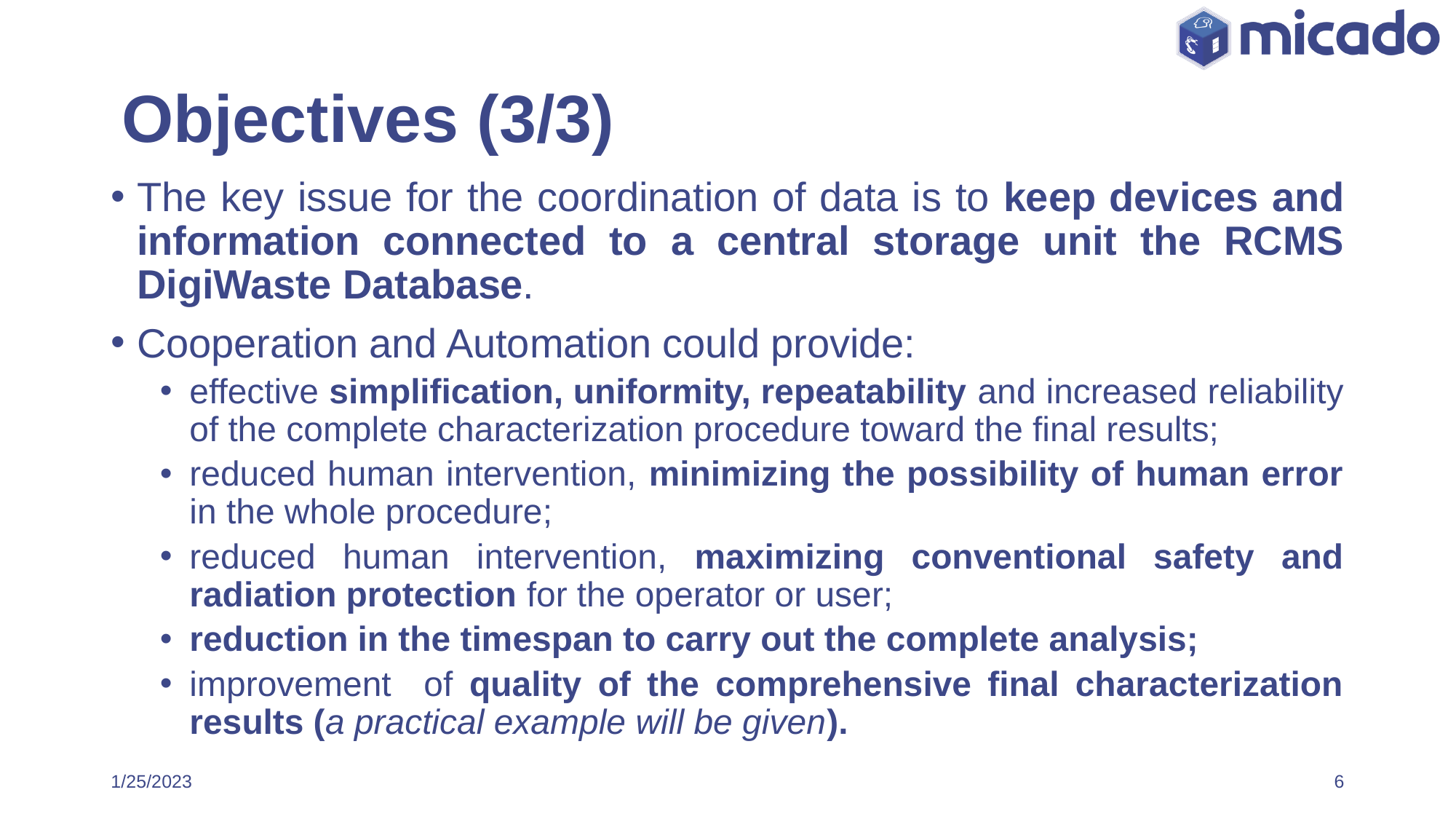

# Objectives (3/3)
The key issue for the coordination of data is to keep devices and information connected to a central storage unit the RCMS DigiWaste Database.
Cooperation and Automation could provide:
effective simplification, uniformity, repeatability and increased reliability of the complete characterization procedure toward the final results;
reduced human intervention, minimizing the possibility of human error in the whole procedure;
reduced human intervention, maximizing conventional safety and radiation protection for the operator or user;
reduction in the timespan to carry out the complete analysis;
improvement  of quality of the comprehensive final characterization results (a practical example will be given).
1/25/2023
6